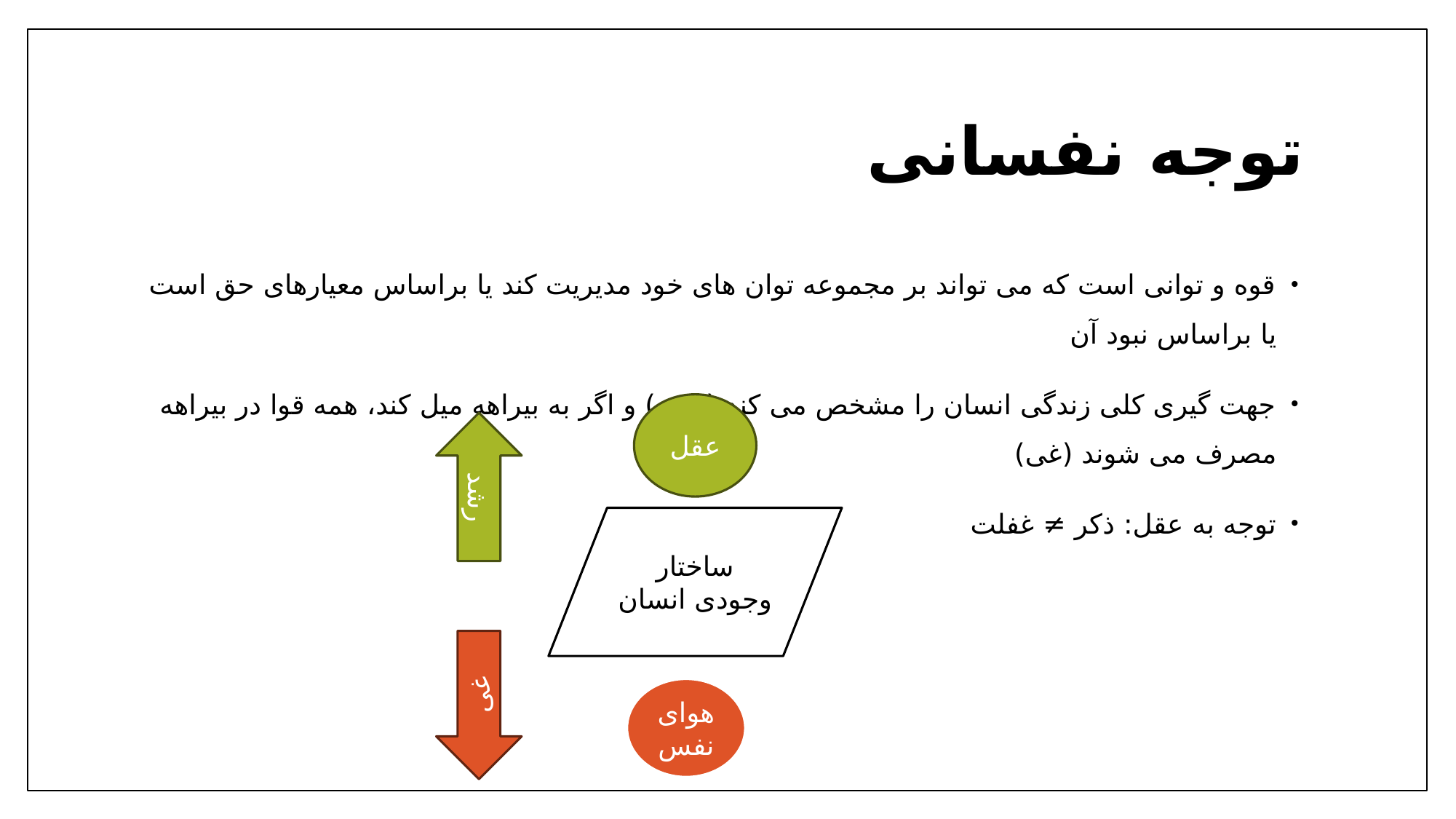

# توجه نفسانی
قوه و توانی است که می تواند بر مجموعه توان های خود مدیریت کند یا براساس معیارهای حق است یا براساس نبود آن
جهت گیری کلی زندگی انسان را مشخص می کند (رشد) و اگر به بیراهه میل کند، همه قوا در بیراهه مصرف می شوند (غی)
توجه به عقل: ذکر ≠ غفلت

عقل
رشد
ساختار وجودی انسان
غی
هوای نفس